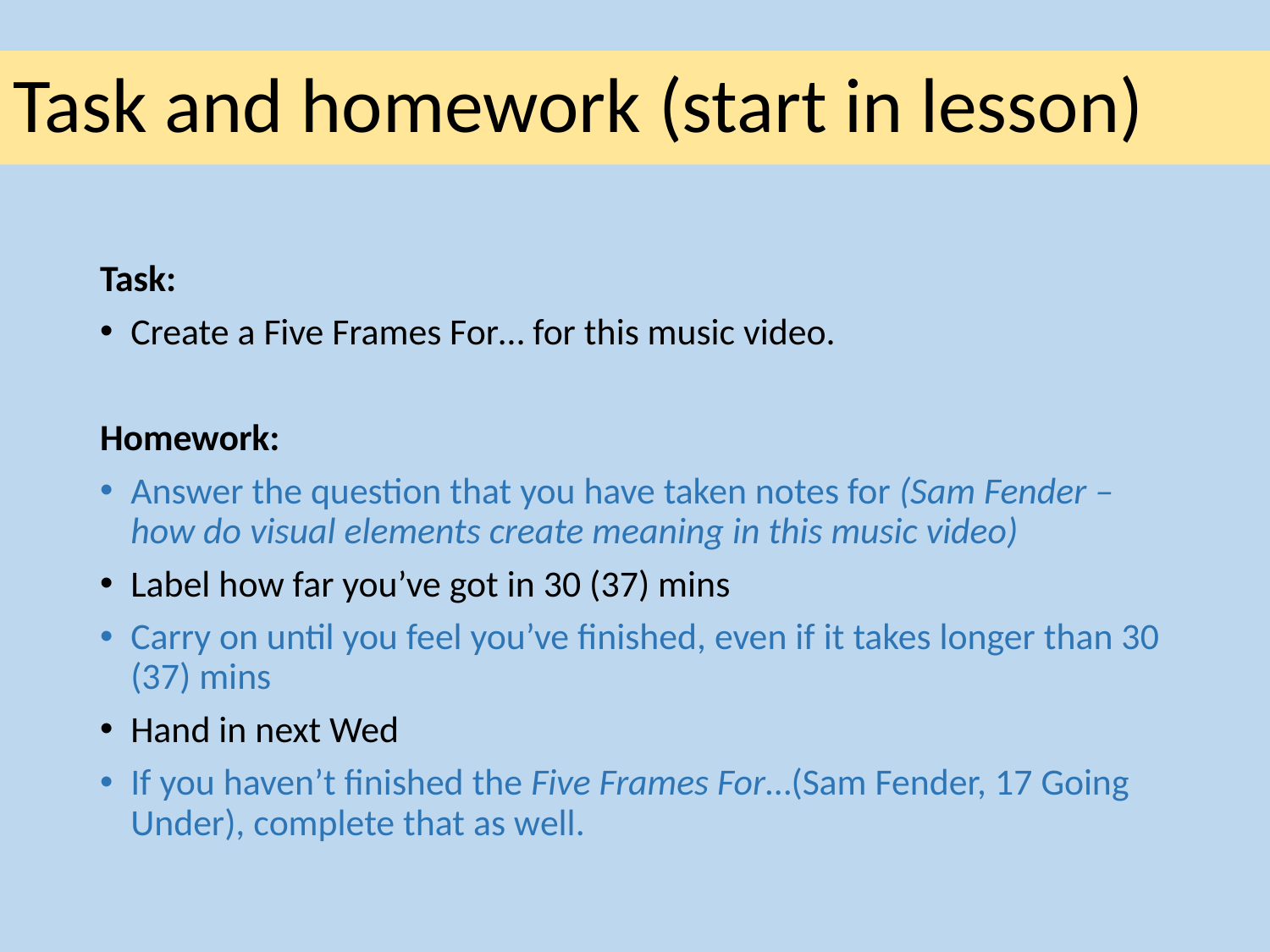

# Task and homework (start in lesson)
Task:
Create a Five Frames For… for this music video.

Homework:
Answer the question that you have taken notes for (Sam Fender – how do visual elements create meaning in this music video)
Label how far you’ve got in 30 (37) mins
Carry on until you feel you’ve finished, even if it takes longer than 30 (37) mins
Hand in next Wed
If you haven’t finished the Five Frames For…(Sam Fender, 17 Going Under), complete that as well.